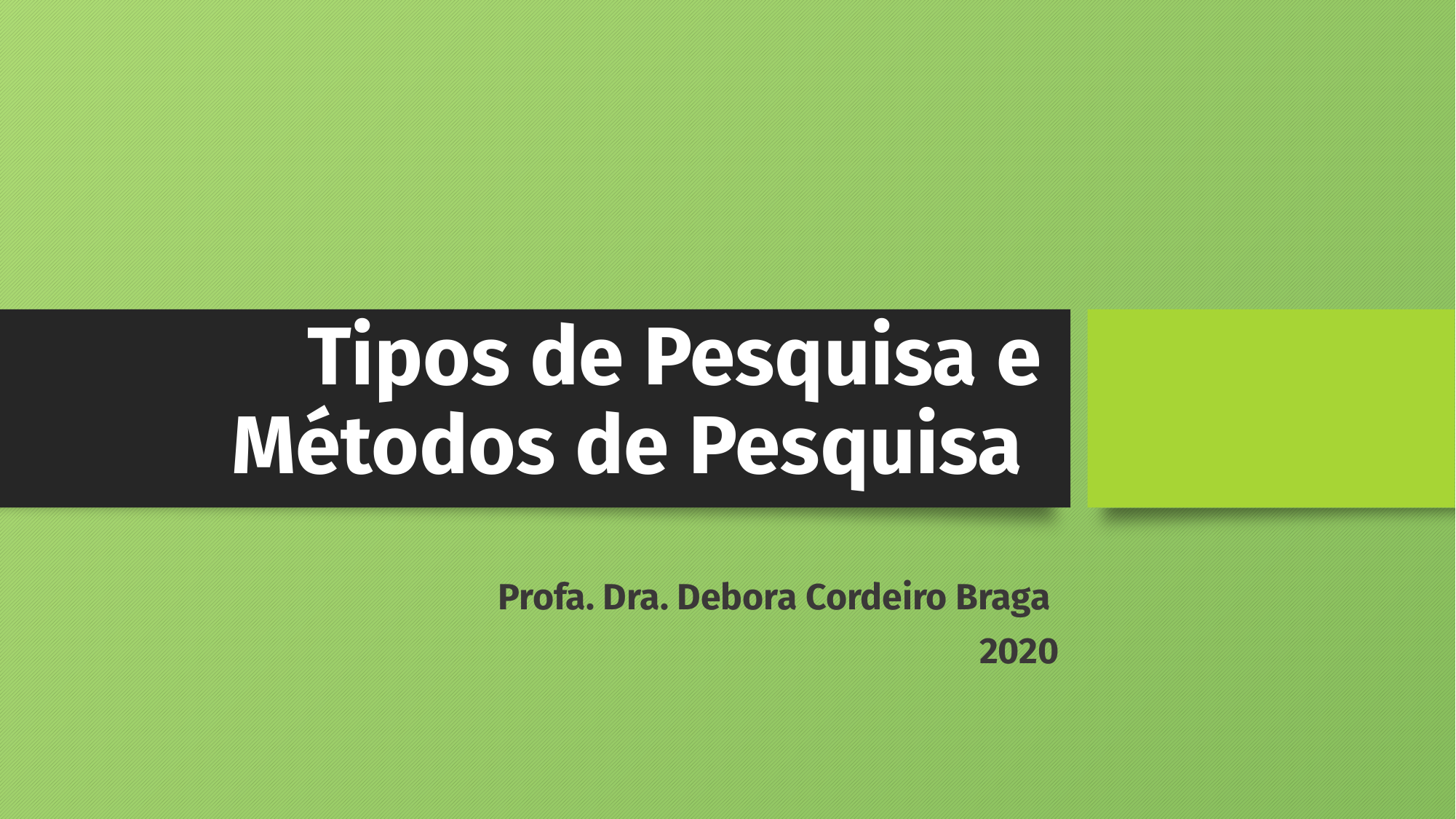

# Tipos de Pesquisa e Métodos de Pesquisa
Profa. Dra. Debora Cordeiro Braga
2020